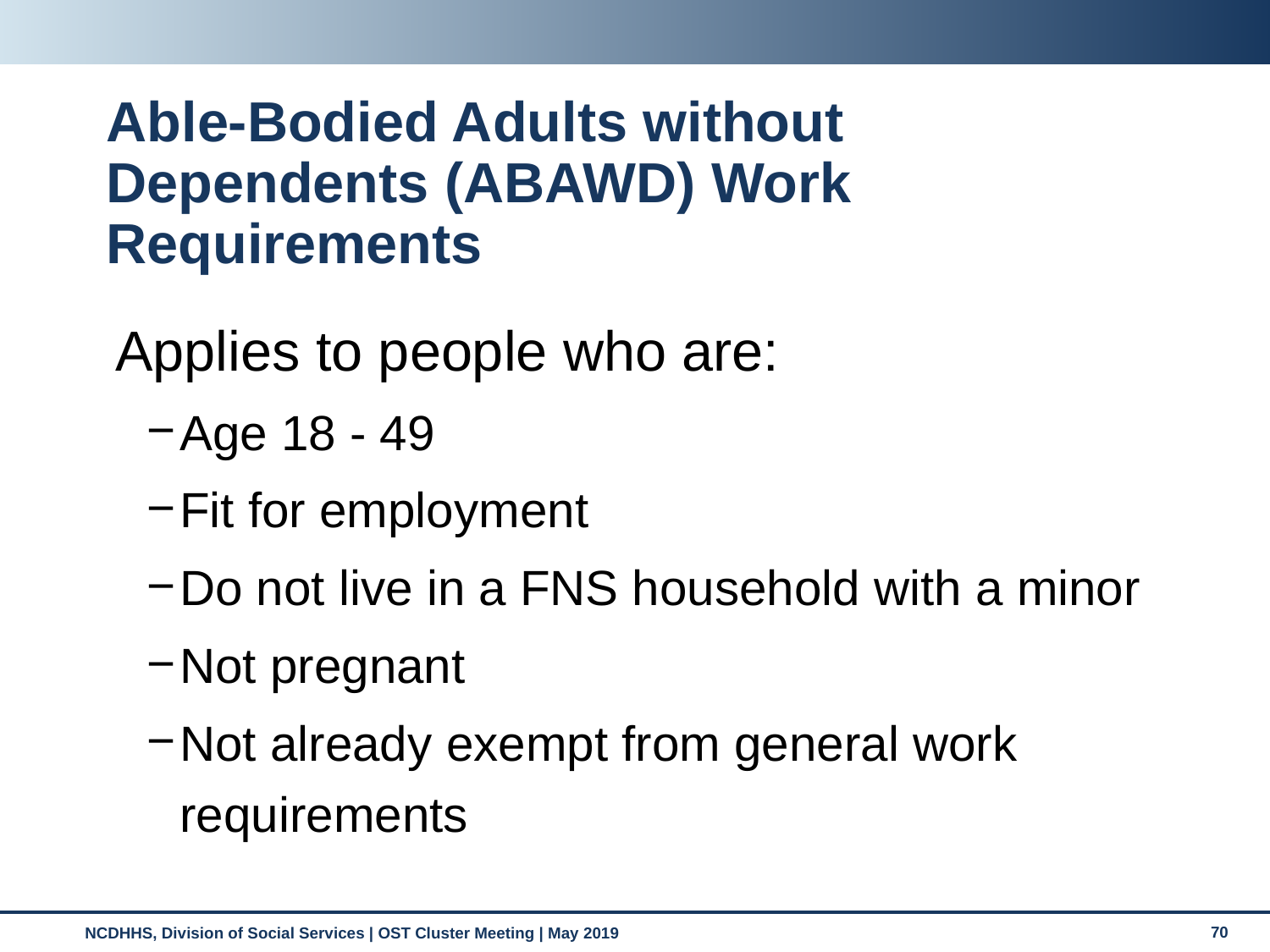

# Able-Bodied Adults without Dependents (ABAWD) Work Requirements
 Applies to people who are:
Age 18 - 49
Fit for employment
Do not live in a FNS household with a minor
Not pregnant
Not already exempt from general work requirements